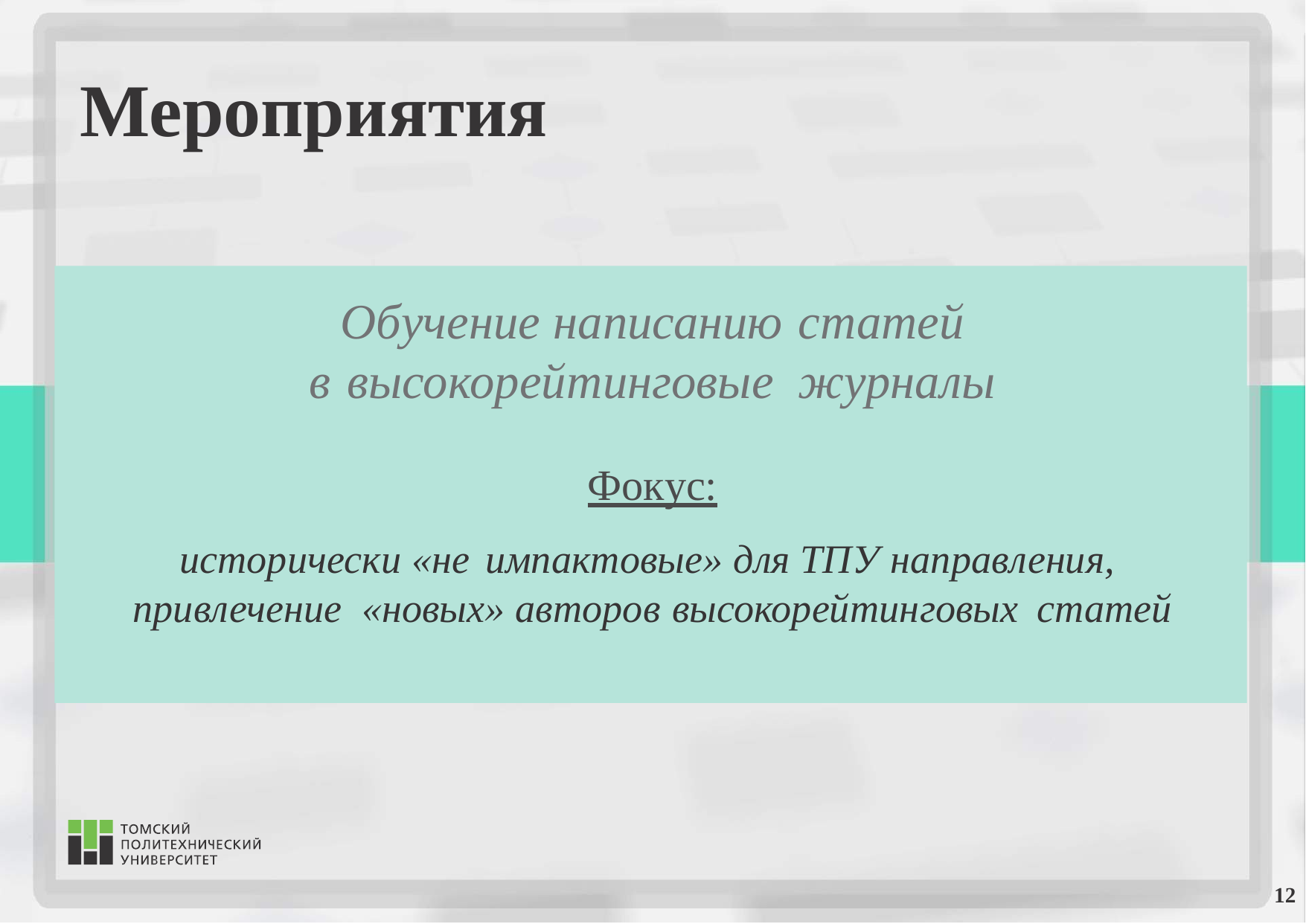

Мероприятия

Обучение написанию статей
в высокорейтинговые журналы
Фокус:
исторически «не импактовые» для ТПУ направления,
привлечение «новых» авторов высокорейтинговых статей

12